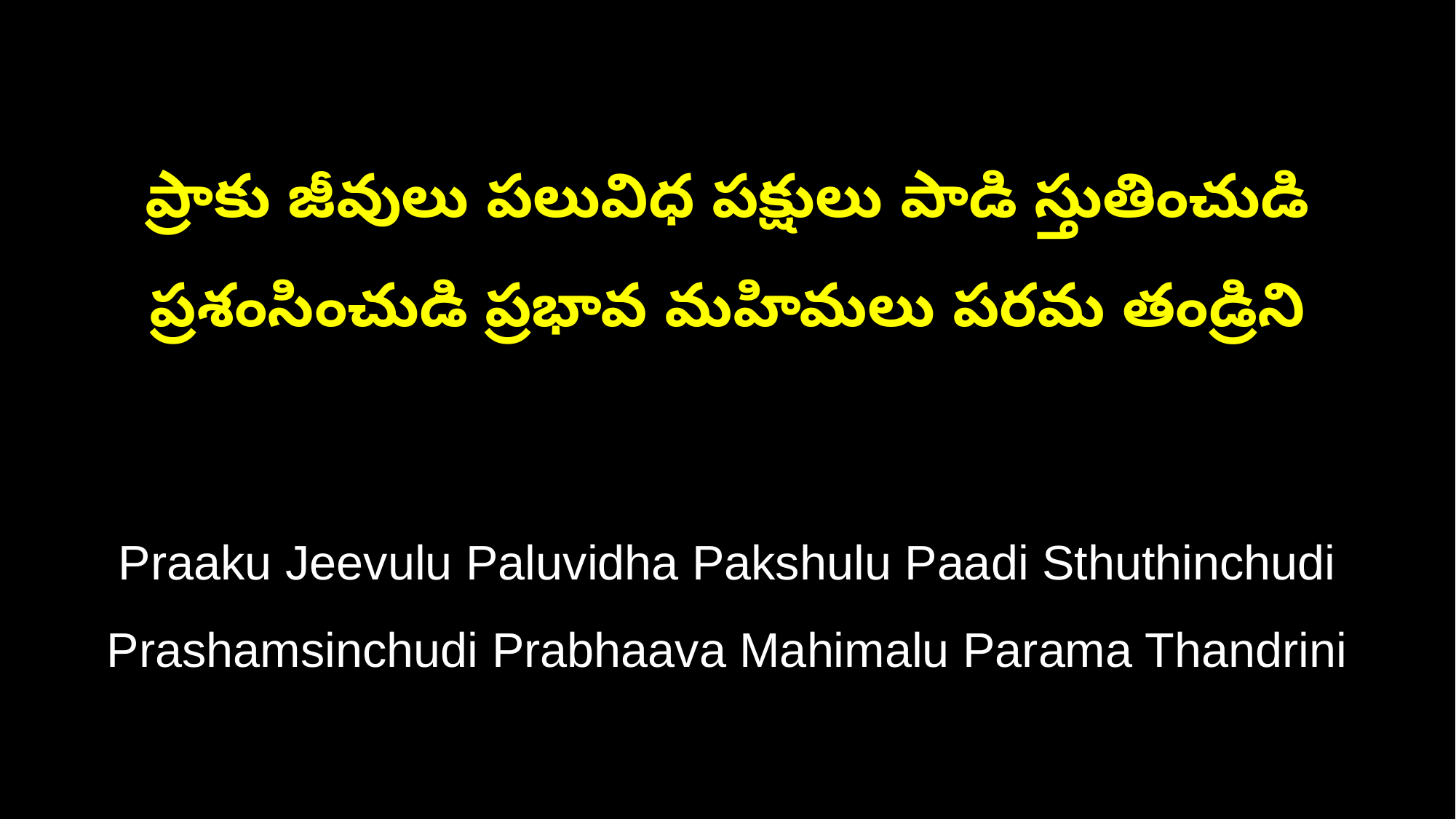

ప్రాకు జీవులు పలువిధ పక్షులు పాడి స్తుతించుడి
ప్రశంసించుడి ప్రభావ మహిమలు పరమ తండ్రిని
Praaku Jeevulu Paluvidha Pakshulu Paadi Sthuthinchudi
Prashamsinchudi Prabhaava Mahimalu Parama Thandrini